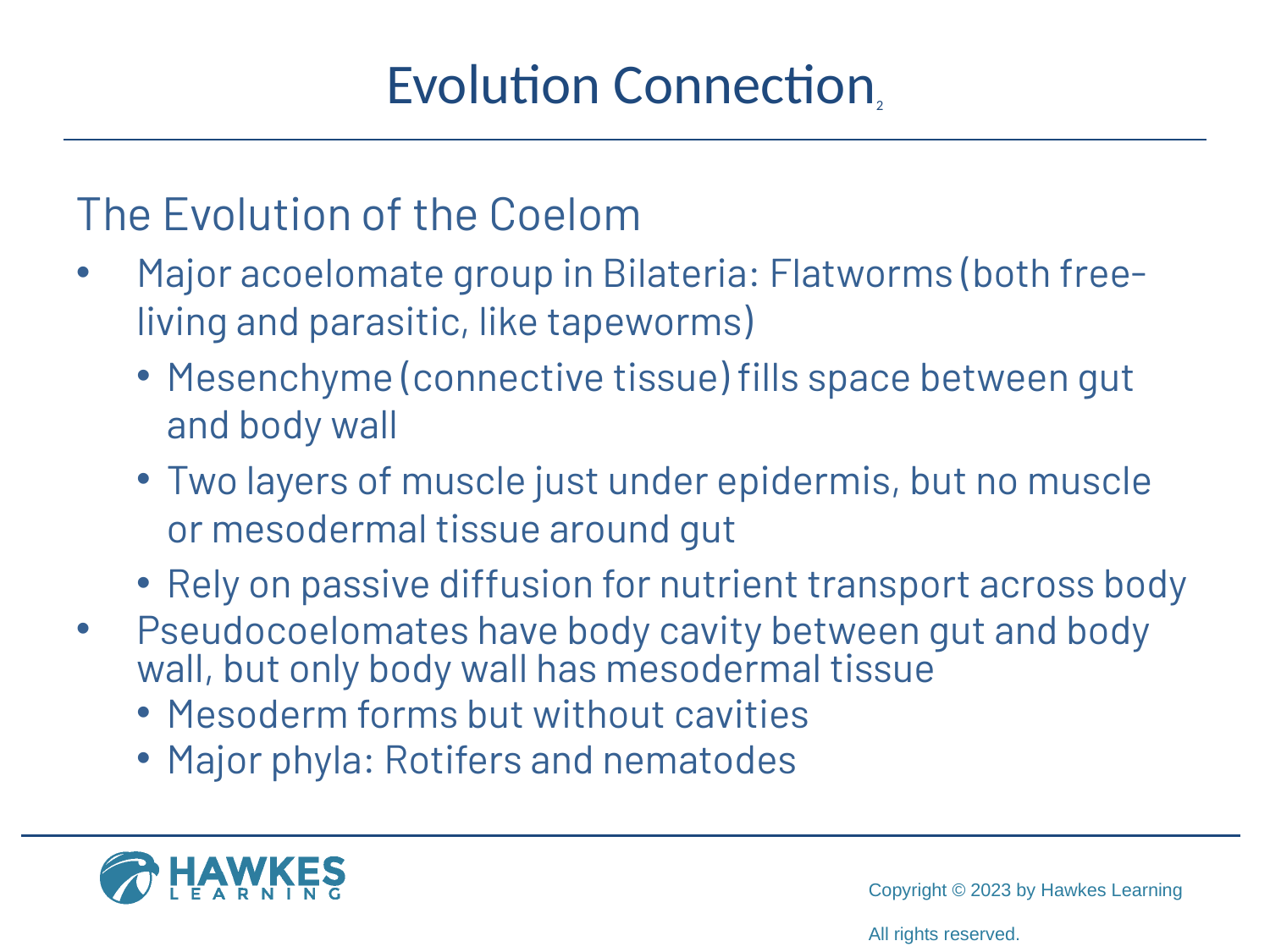

# Evolution Connection2
The Evolution of the Coelom
Major acoelomate group in Bilateria: Flatworms (both free-living and parasitic, like tapeworms)
Mesenchyme (connective tissue) fills space between gut and body wall
Two layers of muscle just under epidermis, but no muscle or mesodermal tissue around gut
Rely on passive diffusion for nutrient transport across body
Pseudocoelomates have body cavity between gut and body wall, but only body wall has mesodermal tissue
Mesoderm forms but without cavities
Major phyla: Rotifers and nematodes